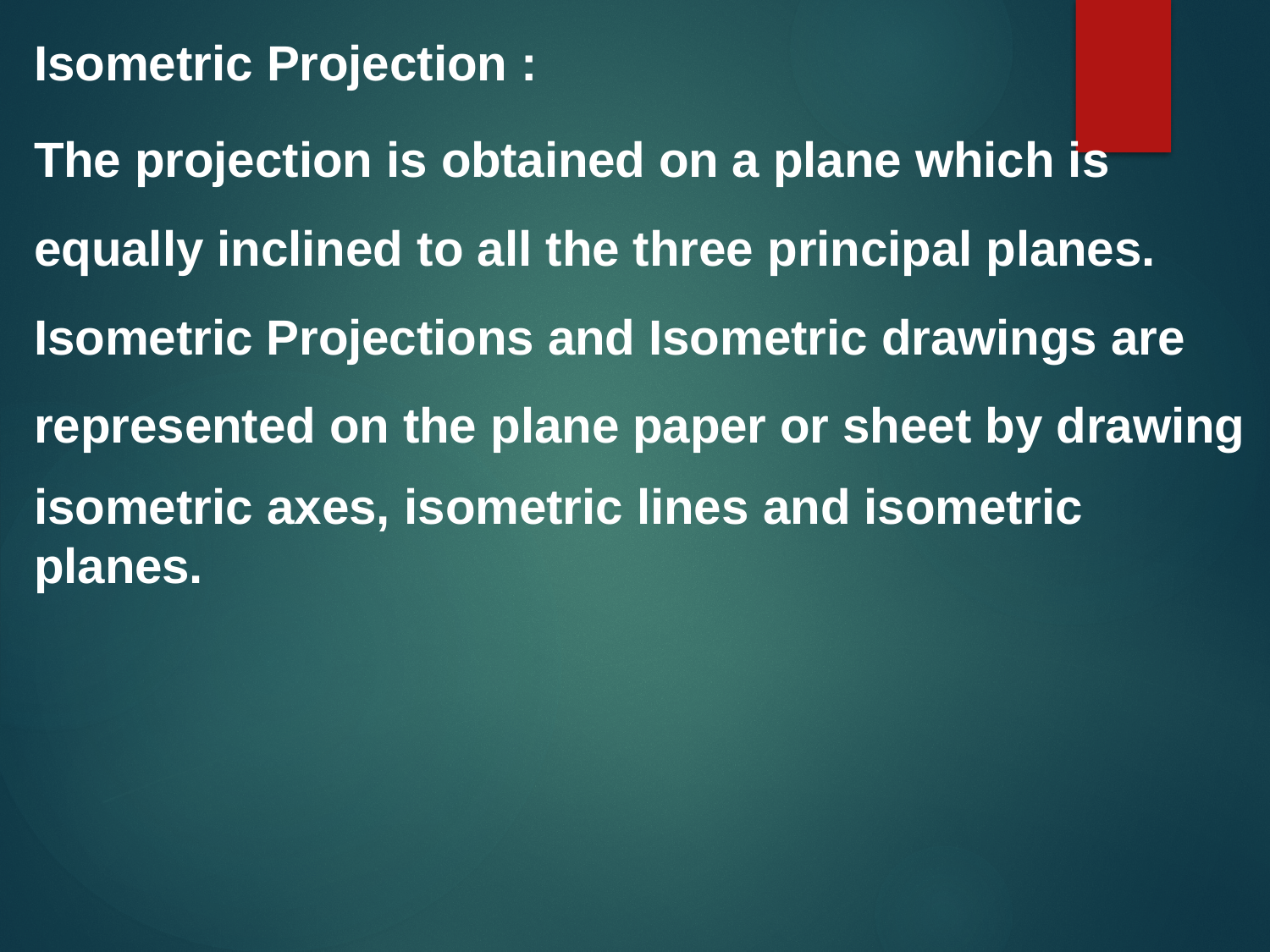

Isometric Projection :
The projection is obtained on a plane which is  equally inclined to all the three principal planes.
Isometric Projections and Isometric drawings are  represented on the plane paper or sheet by drawing
isometric axes, isometric lines and isometric planes.